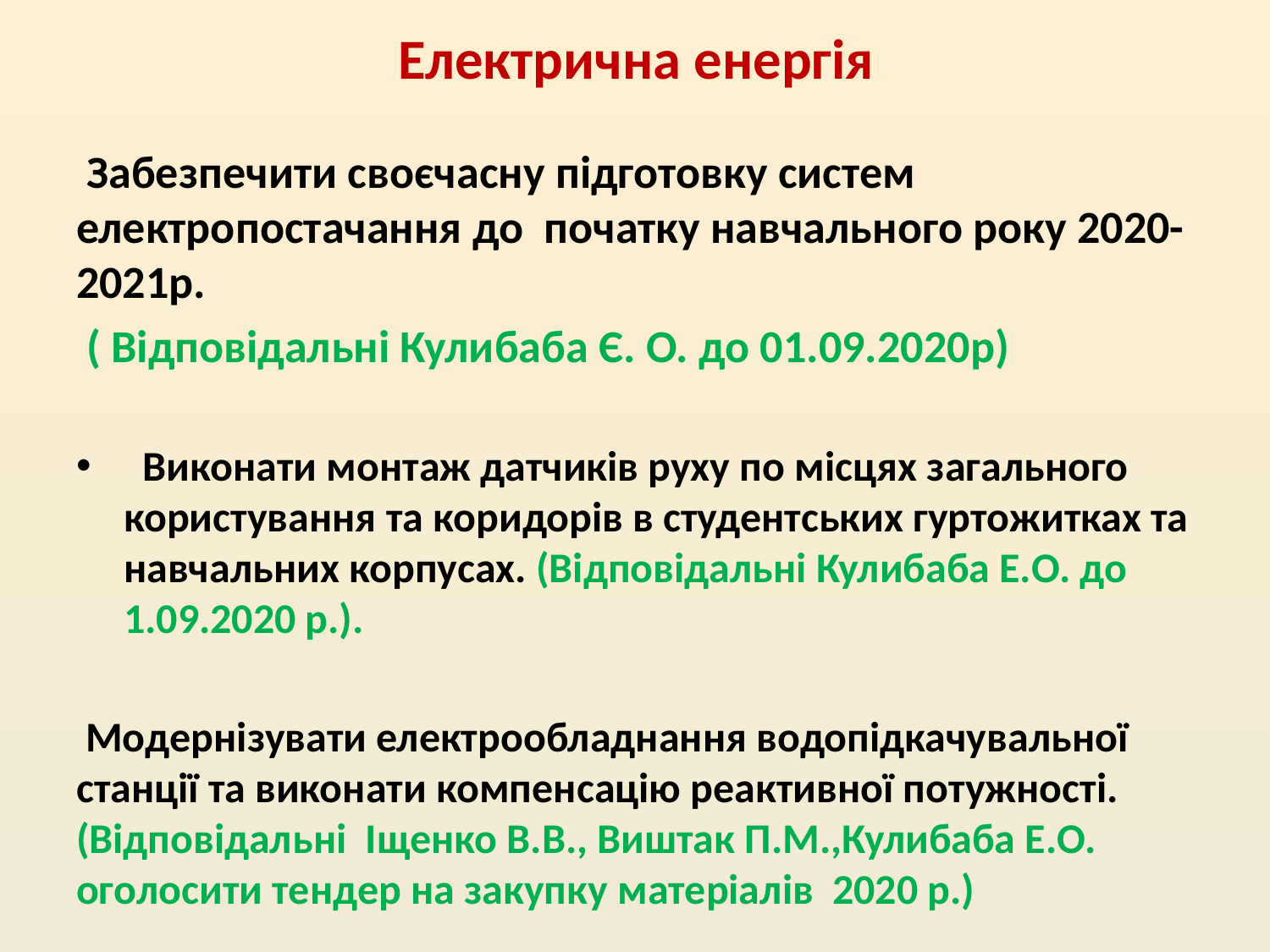

# Електрична енергія
 Забезпечити своєчасну підготовку систем електропостачання до  початку навчального року 2020-2021р.
 ( Відповідальні Кулибаба Є. О. до 01.09.2020р)

  Виконати монтаж датчиків руху по місцях загального користування та коридорів в студентських гуртожитках та навчальних корпусах. (Відповідальні Кулибаба Е.О. до 1.09.2020 р.).

 Модернізувати електрообладнання водопідкачувальної станції та виконати компенсацію реактивної потужності. (Відповідальні  Іщенко В.В., Виштак П.М.,Кулибаба Е.О. оголосити тендер на закупку матеріалів  2020 р.)